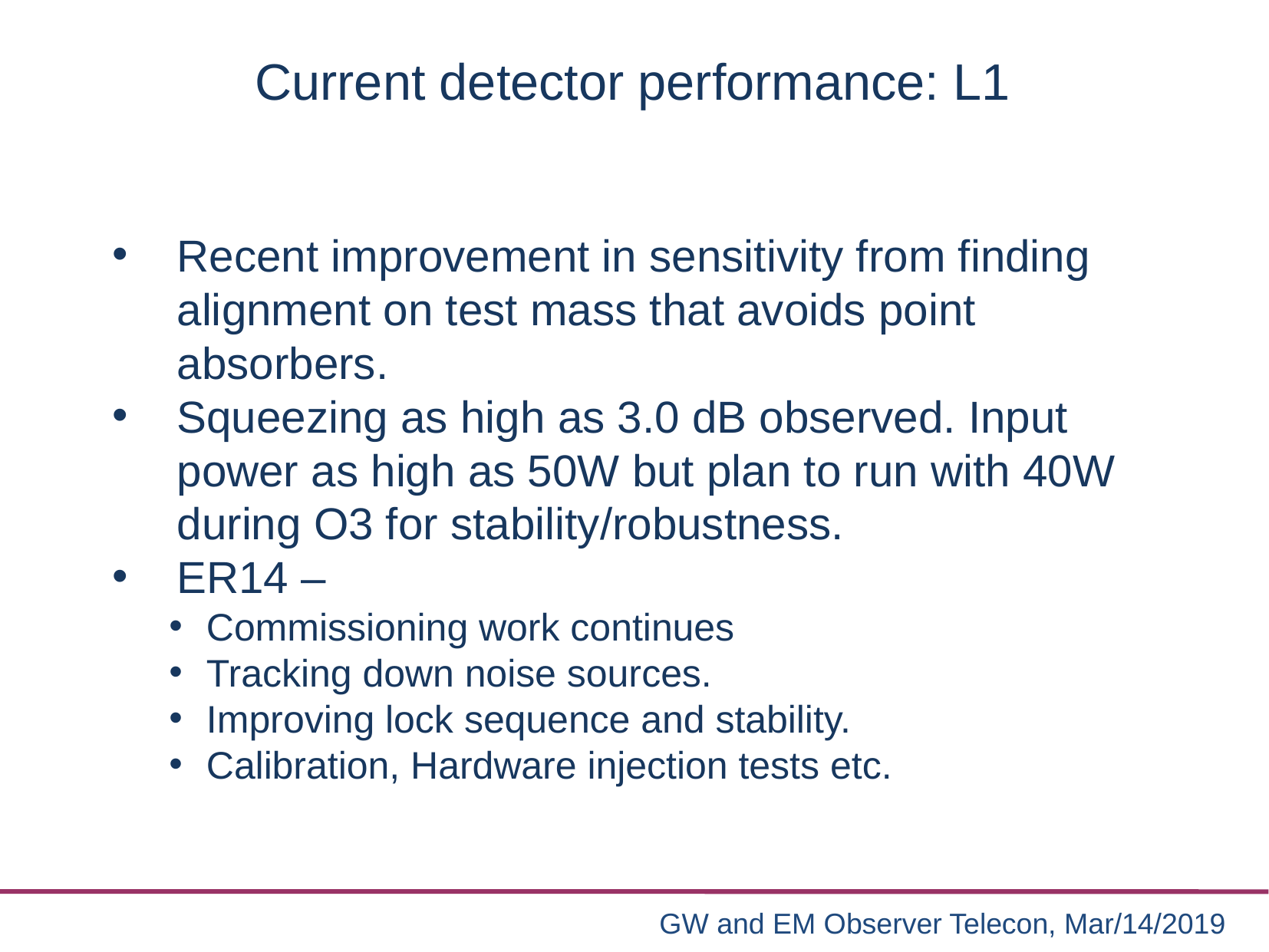

# Current detector performance: L1
Recent improvement in sensitivity from finding alignment on test mass that avoids point absorbers.
Squeezing as high as 3.0 dB observed. Input power as high as 50W but plan to run with 40W during O3 for stability/robustness.
ER14 –
Commissioning work continues
Tracking down noise sources.
Improving lock sequence and stability.
Calibration, Hardware injection tests etc.